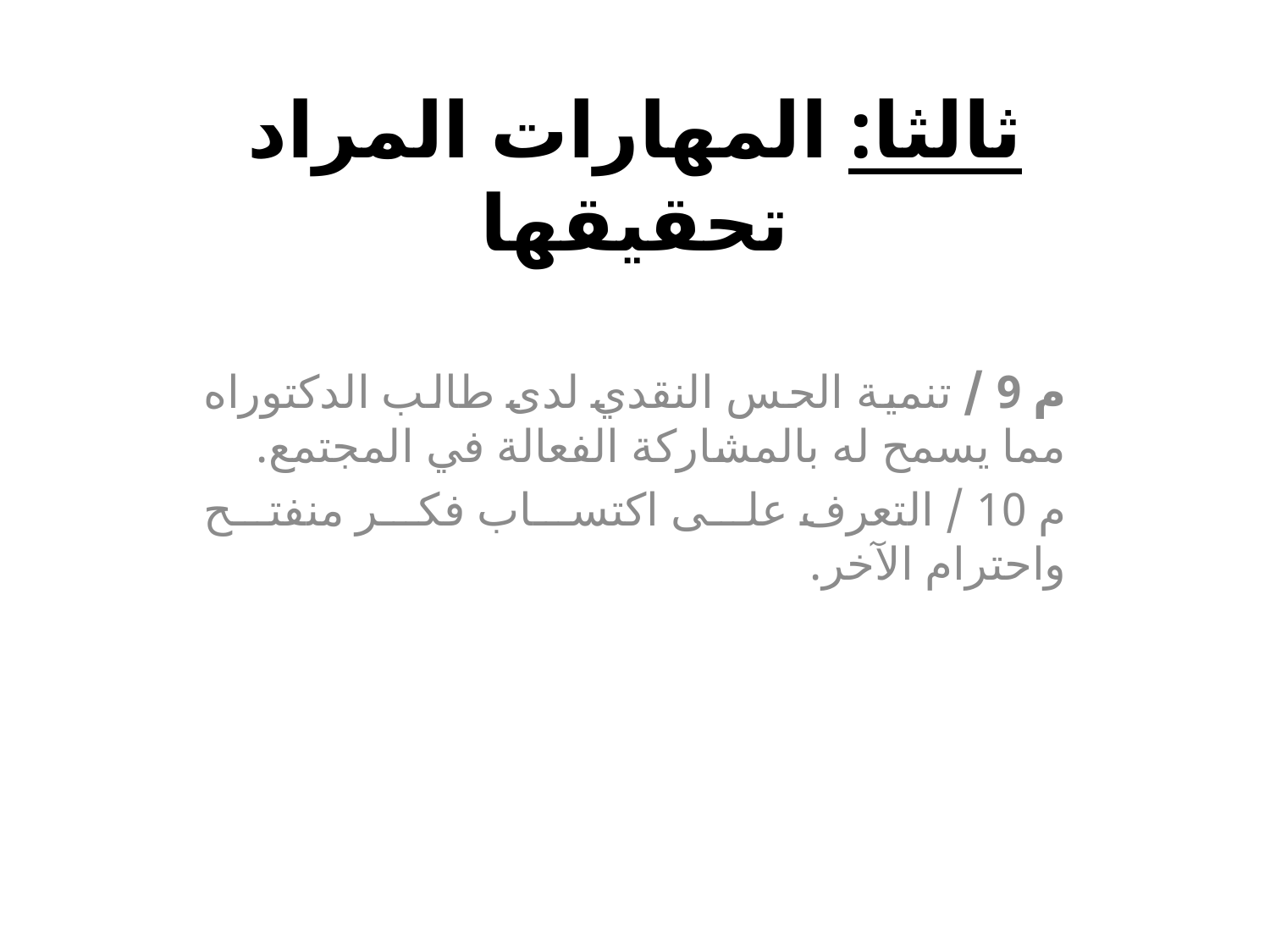

# ثالثا: المهارات المراد تحقيقها
م 9 / تنمية الحس النقدي لدى طالب الدكتوراه مما يسمح له بالمشاركة الفعالة في المجتمع.
م 10 / التعرف على اكتساب فكر منفتح واحترام الآخر.